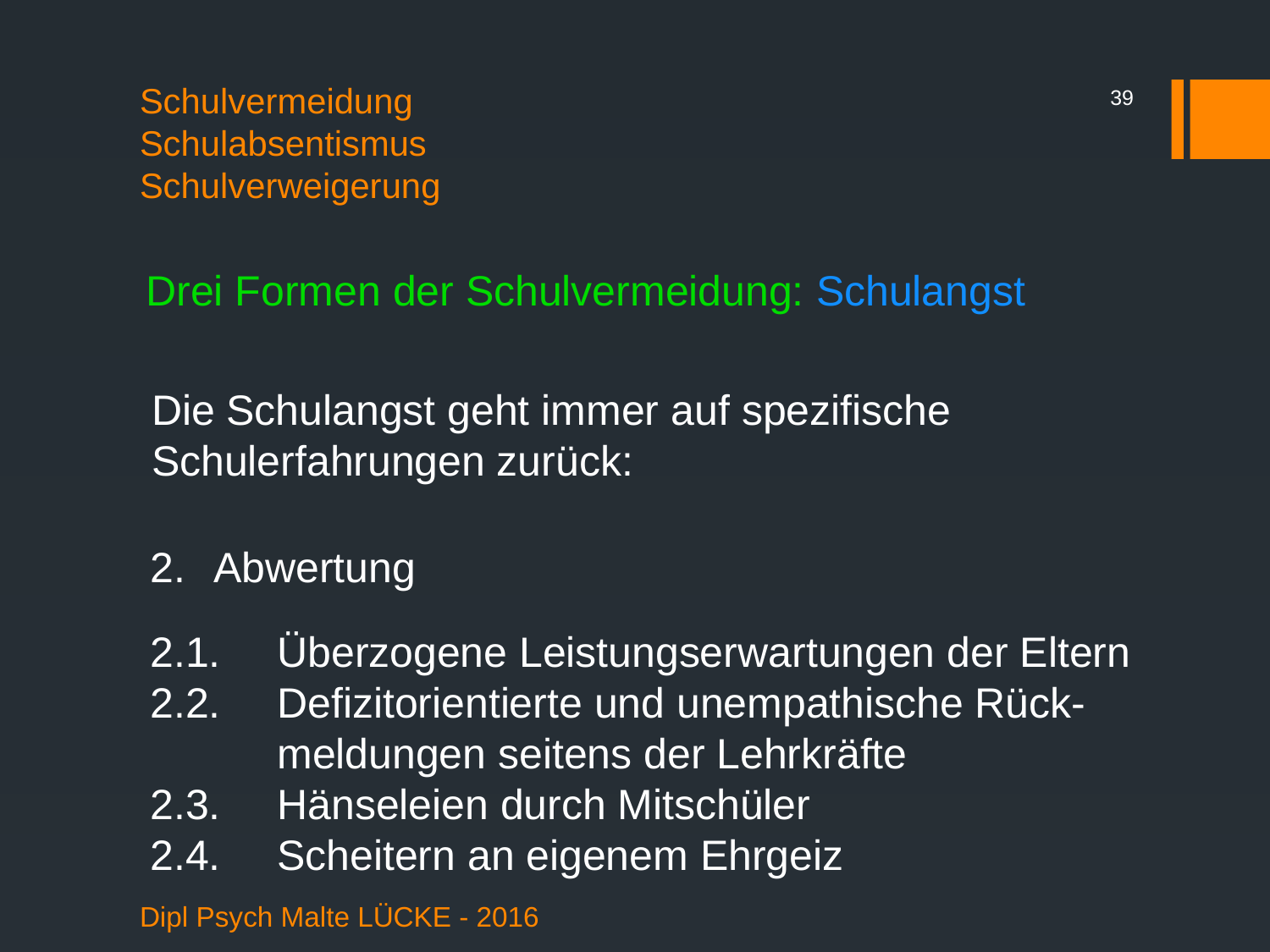

39
# Schulvermeidung Schulabsentismus Schulverweigerung
Drei Formen der Schulvermeidung: Schulangst
Die Schulangst geht immer auf spezifische Schulerfahrungen zurück:
Abwertung

2.1.	Überzogene Leistungserwartungen der Eltern
2.2.	Defizitorientierte und unempathische Rück-	meldungen seitens der Lehrkräfte
2.3.	Hänseleien durch Mitschüler
2.4.	Scheitern an eigenem Ehrgeiz

Dipl Psych Malte LÜCKE - 2016